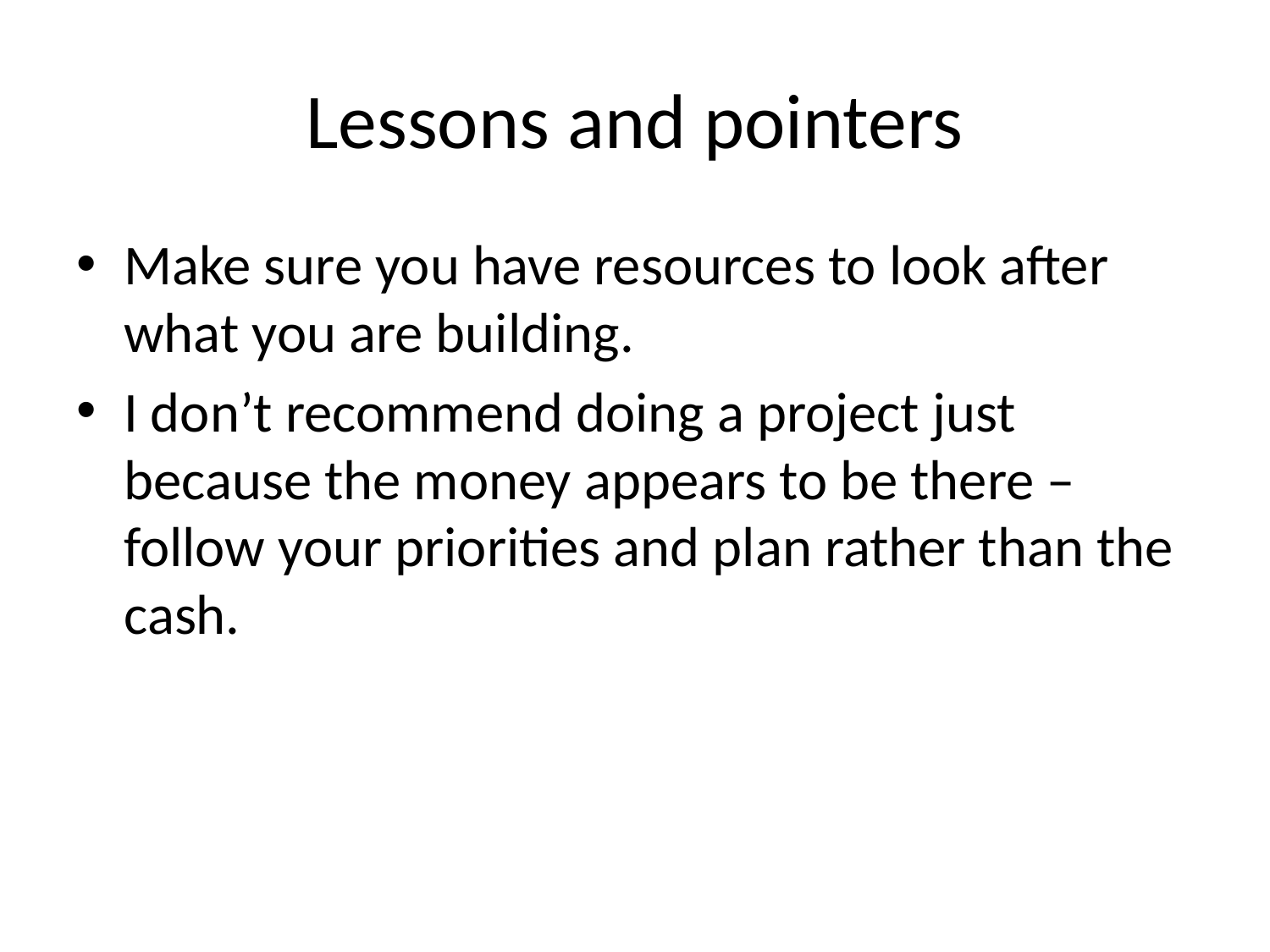

# Lessons and pointers
Make sure you have resources to look after what you are building.
I don’t recommend doing a project just because the money appears to be there – follow your priorities and plan rather than the cash.